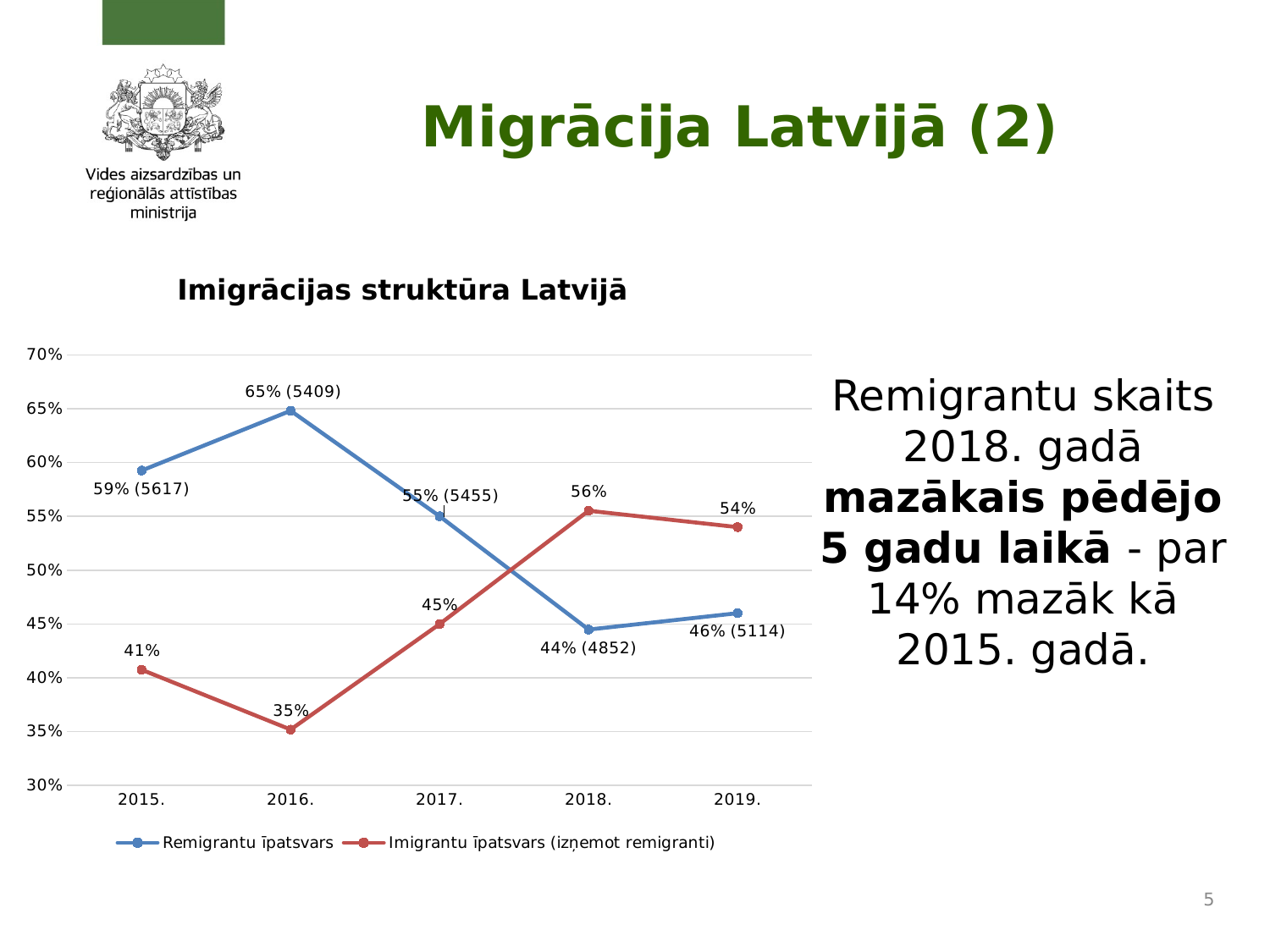

# Migrācija Latvijā (2)
Imigrācijas struktūra Latvijā

### Chart

| Category | Remigrantu īpatsvars | Imigrantu īpatsvars (izņemot remigranti)  |
|---|---|---|
| 2015. | 0.5925730562295601 | 0.4074269437704399 |
| 2016. | 0.6481725584182145 | 0.3518274415817855 |
| 2017. | 0.550121016538927 | 0.449878983461073 |
| 2018. | 0.4447703730864424 | 0.5552296269135576 |
| 2019. | 0.46 | 0.54 |
Remigrantu skaits 2018. gadā mazākais pēdējo 5 gadu laikā - par 14% mazāk kā 2015. gadā.
5